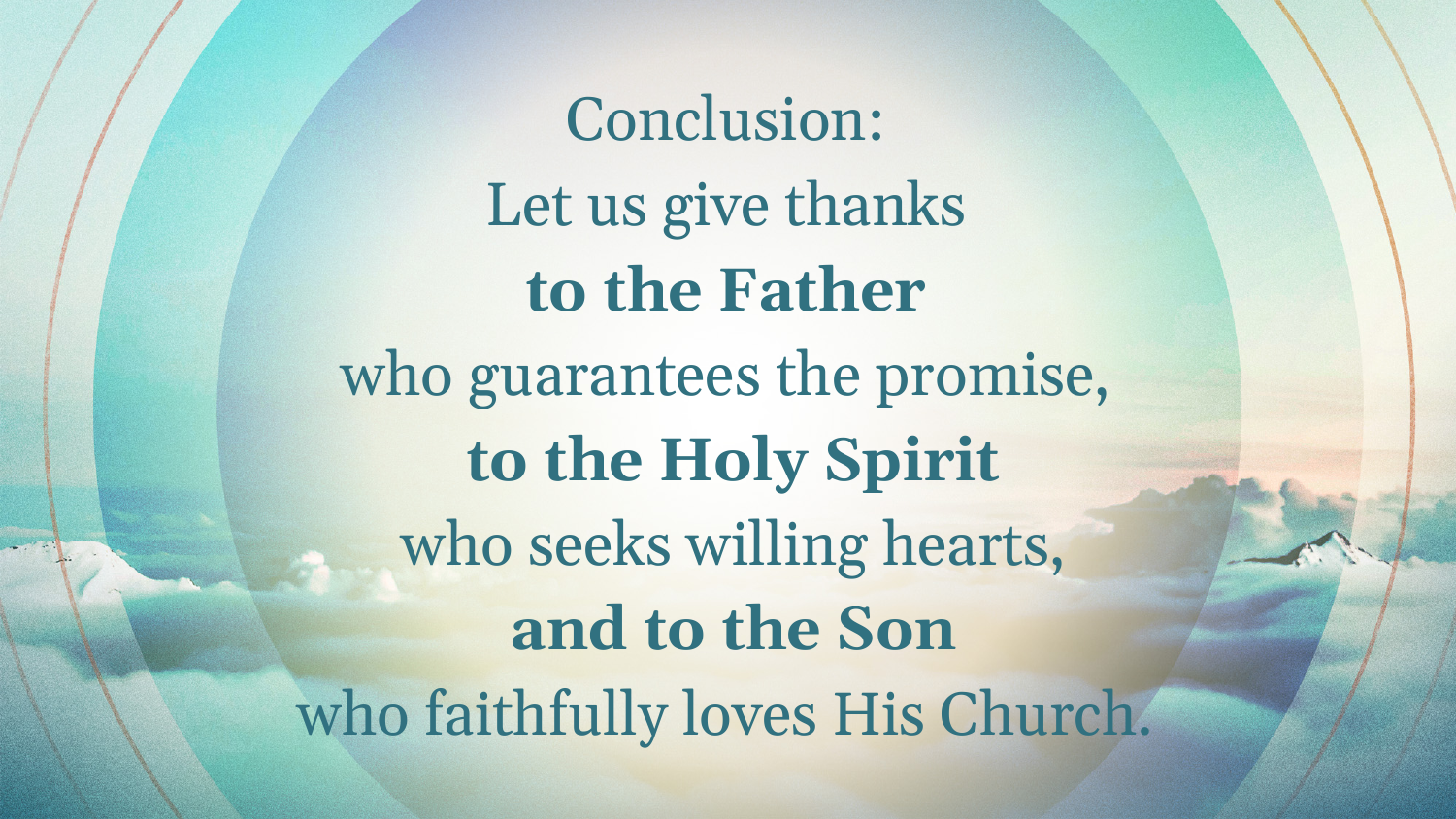

Conclusion:
Let us give thanks
to the Father
who guarantees the promise,
to the Holy Spirit
 who seeks willing hearts,
and to the Son
who faithfully loves His Church.